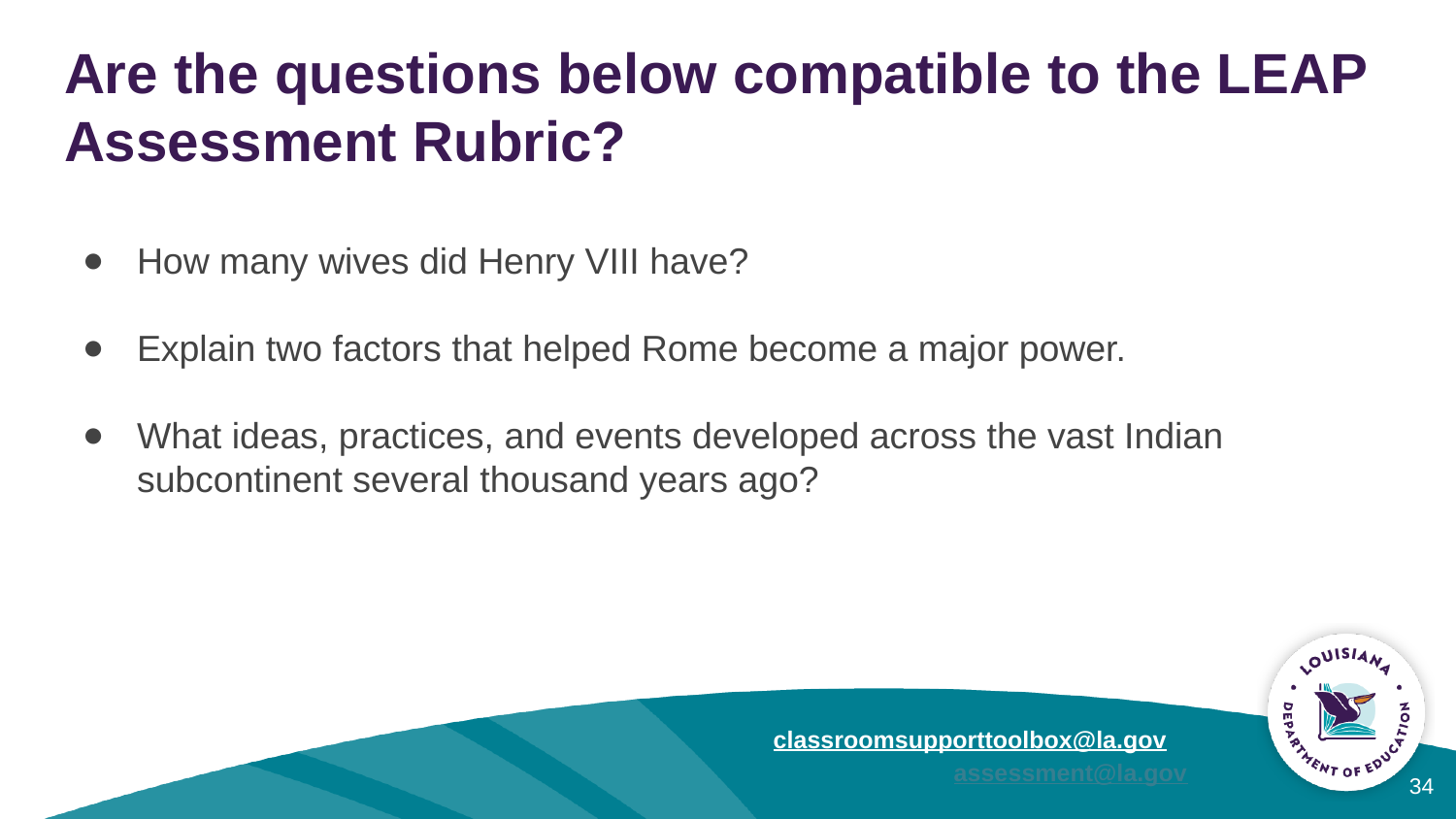

# Are the questions below compatible to the LEAP Assessment Rubric?
How many wives did Henry VIII have?

Explain two factors that helped Rome become a major power.

What ideas, practices, and events developed across the vast Indian subcontinent several thousand years ago?

classroomsupporttoolbox@la.gov   assessment@la.gov

34